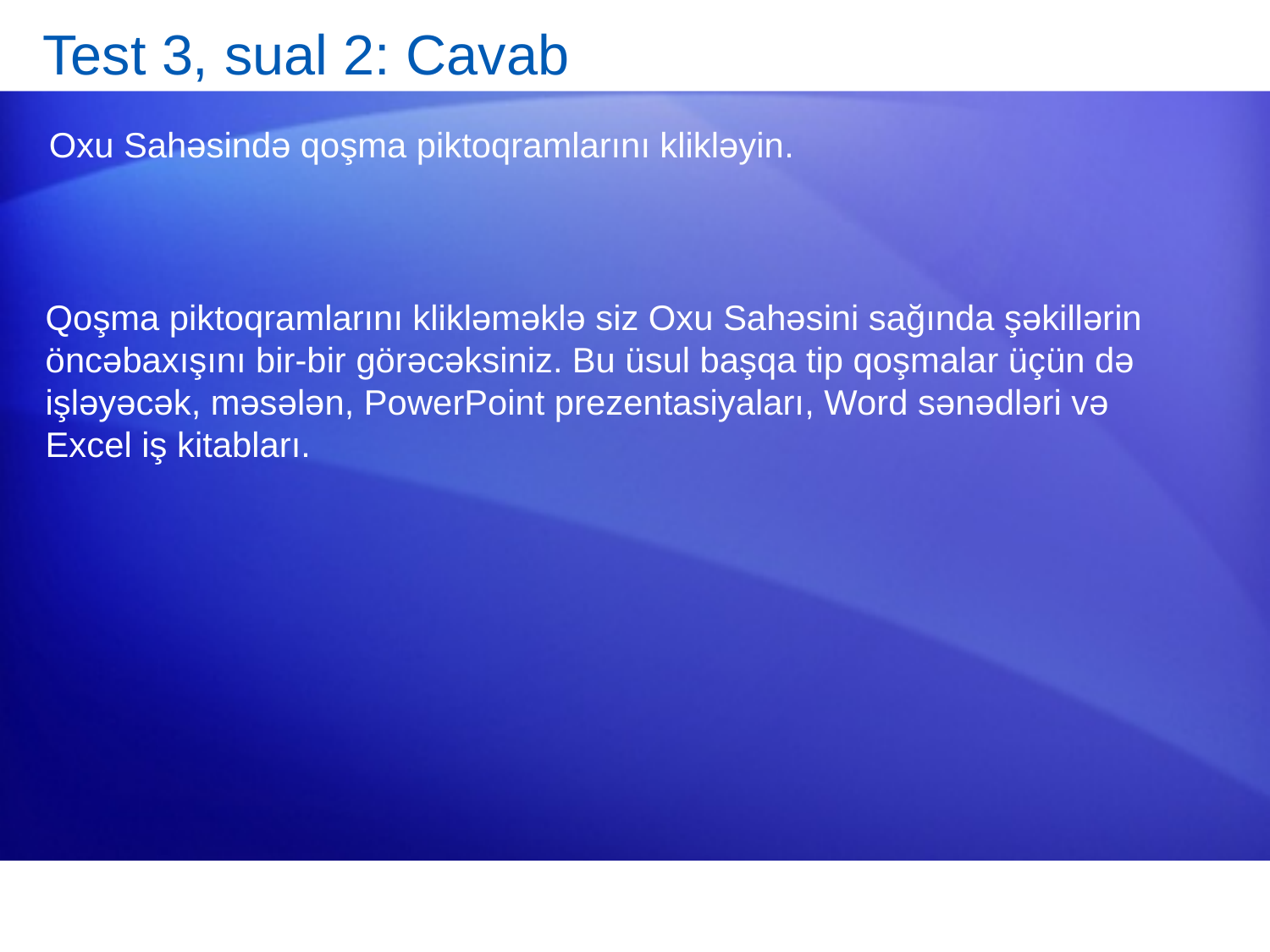

# Test 3, sual 2: Cavab
Oxu Sahəsində qoşma piktoqramlarını klikləyin.
Qoşma piktoqramlarını klikləməklə siz Oxu Sahəsini sağında şəkillərin öncəbaxışını bir-bir görəcəksiniz. Bu üsul başqa tip qoşmalar üçün də işləyəcək, məsələn, PowerPoint prezentasiyaları, Word sənədləri və Excel iş kitabları.